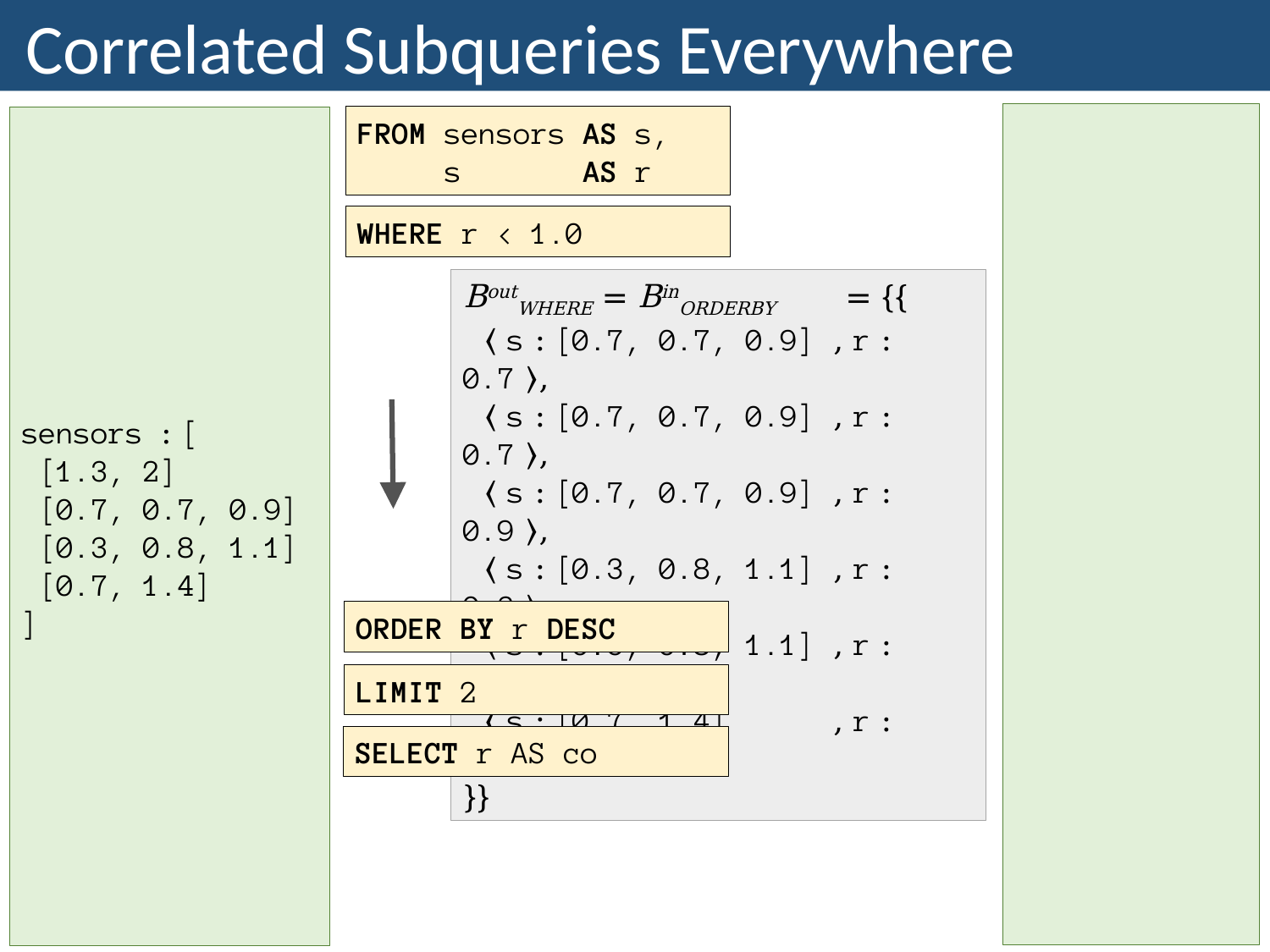

Correlated Subqueries Everywhere

FROM sensors AS s,
     s       AS r

sensors : [
 [1.3, 2]
 [0.7, 0.7, 0.9]
 [0.3, 0.8, 1.1]
 [0.7, 1.4]
]

WHERE r < 1.0
BoutWHERE = BinORDERBY       = {{
  ⟨ s : [0.7, 0.7, 0.9] , r : 0.7 ⟩,
  ⟨ s : [0.7, 0.7, 0.9] , r : 0.7 ⟩,
  ⟨ s : [0.7, 0.7, 0.9] , r : 0.9 ⟩,
  ⟨ s : [0.3, 0.8, 1.1] , r : 0.3 ⟩,
  ⟨ s : [0.3, 0.8, 1.1] , r : 0.8 ⟩,
  ⟨ s : [0.7, 1.4]      , r : 0.7 ⟩
}}
ORDER BY r DESC
LIMIT 2
SELECT r AS co